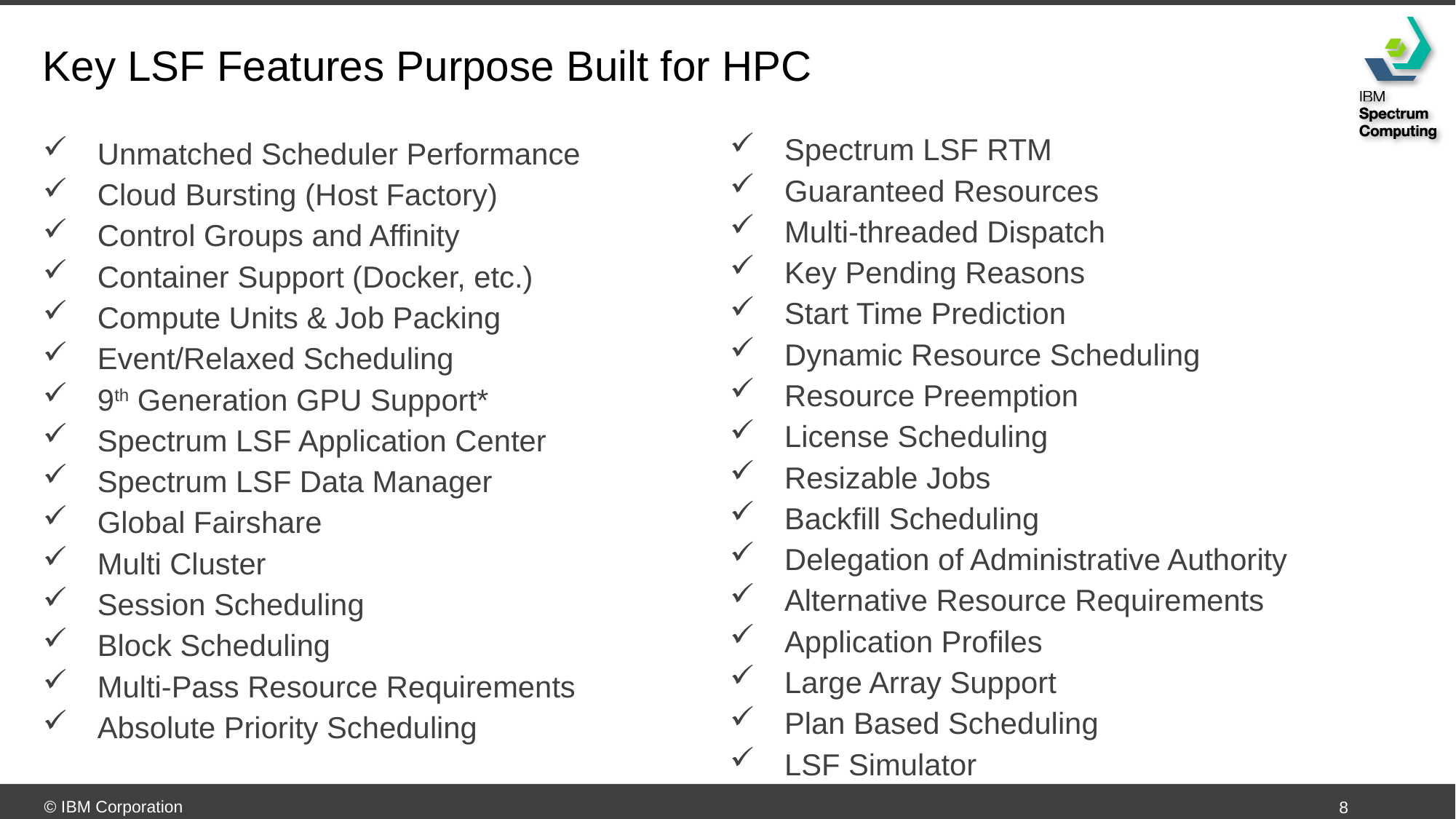

# Key LSF Features Purpose Built for HPC
Spectrum LSF RTM
Guaranteed Resources
Multi-threaded Dispatch
Key Pending Reasons
Start Time Prediction
Dynamic Resource Scheduling
Resource Preemption
License Scheduling
Resizable Jobs
Backfill Scheduling
Delegation of Administrative Authority
Alternative Resource Requirements
Application Profiles
Large Array Support
Plan Based Scheduling
LSF Simulator
Unmatched Scheduler Performance
Cloud Bursting (Host Factory)
Control Groups and Affinity
Container Support (Docker, etc.)
Compute Units & Job Packing
Event/Relaxed Scheduling
9th Generation GPU Support*
Spectrum LSF Application Center
Spectrum LSF Data Manager
Global Fairshare
Multi Cluster
Session Scheduling
Block Scheduling
Multi-Pass Resource Requirements
Absolute Priority Scheduling
© IBM Corporation
8